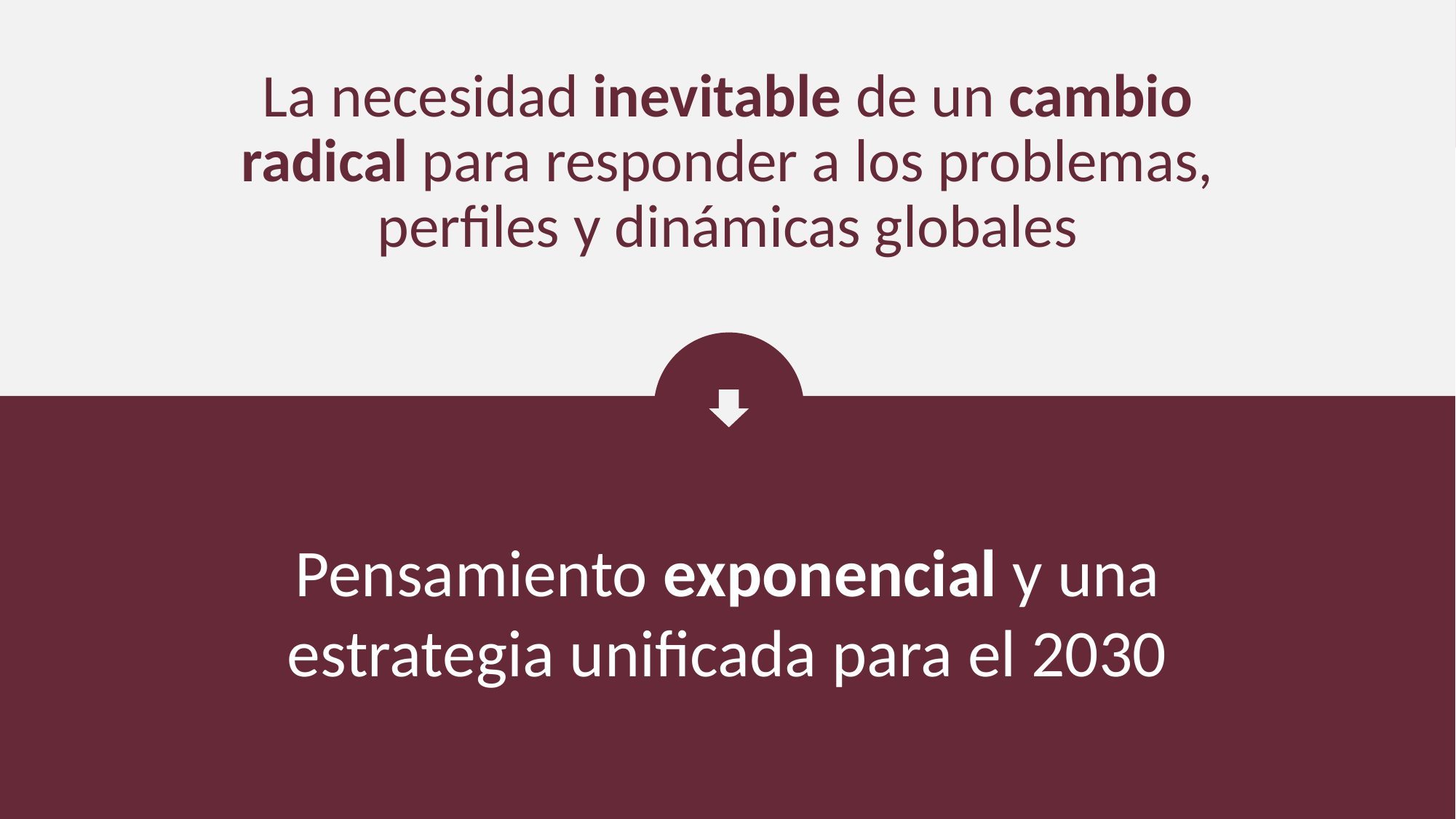

# La necesidad inevitable de un cambio radical para responder a los problemas, perfiles y dinámicas globales

Pensamiento exponencial y una estrategia unificada para el 2030